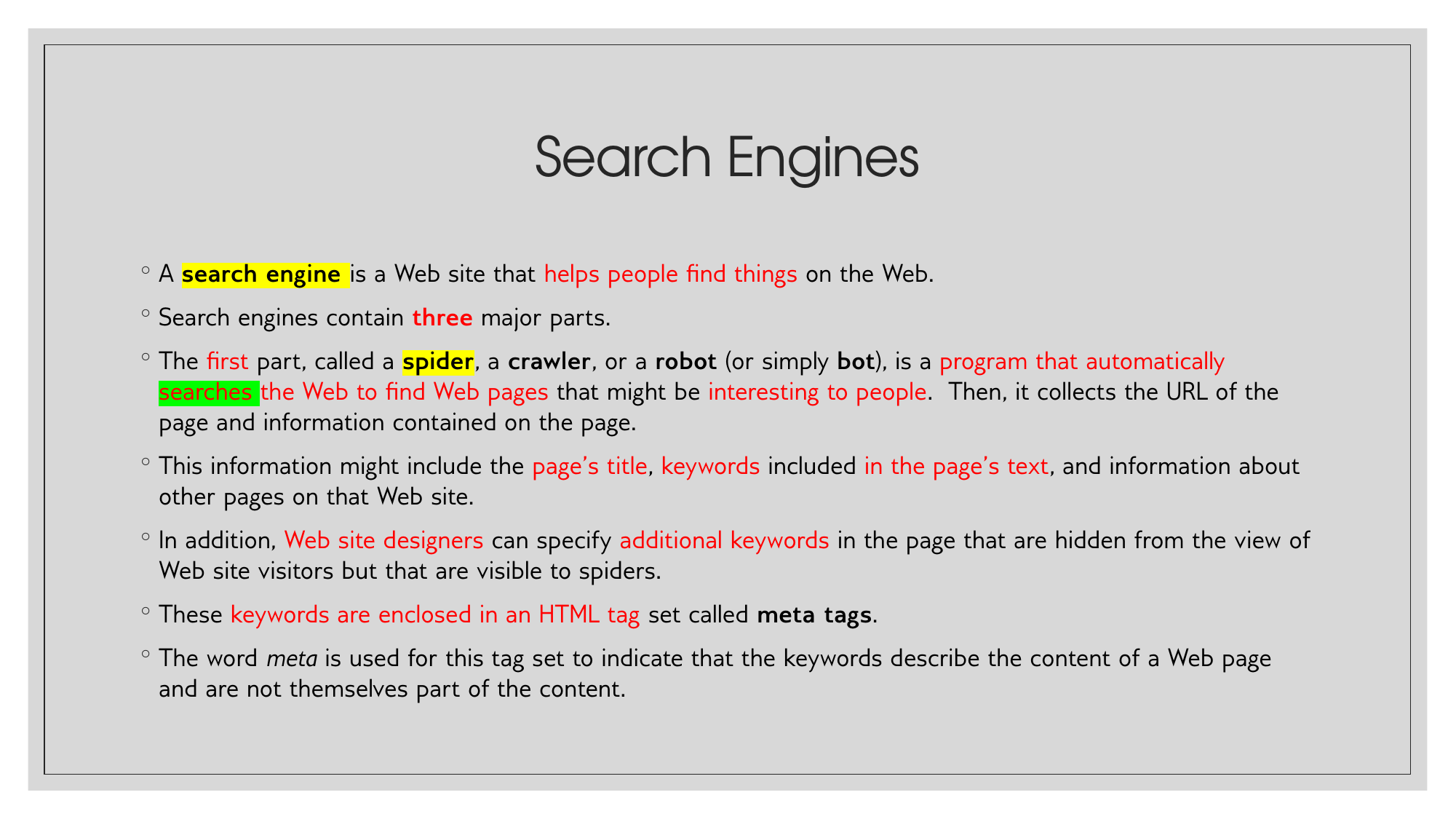

# Search Engines
A search engine is a Web site that helps people find things on the Web.
Search engines contain three major parts.
The first part, called a spider, a crawler, or a robot (or simply bot), is a program that automatically searches the Web to find Web pages that might be interesting to people.  Then, it collects the URL of the page and information contained on the page.
This information might include the page’s title, keywords included in the page’s text, and information about other pages on that Web site.
In addition, Web site designers can specify additional keywords in the page that are hidden from the view of Web site visitors but that are visible to spiders.
These keywords are enclosed in an HTML tag set called meta tags.
The word meta is used for this tag set to indicate that the keywords describe the content of a Web page and are not themselves part of the content.